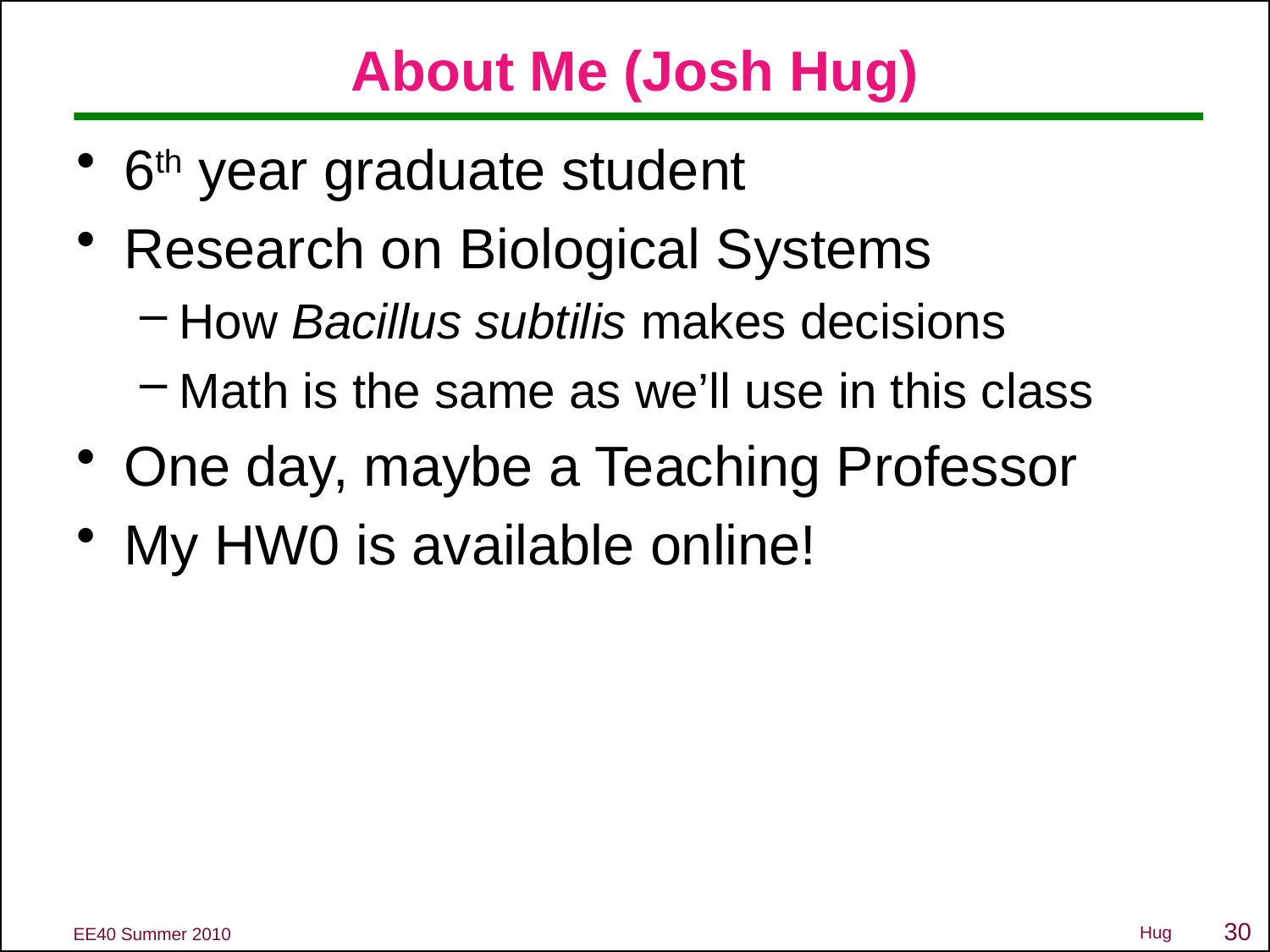

# About Me (Josh Hug)
6th year graduate student
Research on Biological Systems
How Bacillus subtilis makes decisions
Math is the same as we’ll use in this class
One day, maybe a Teaching Professor
My HW0 is available online!